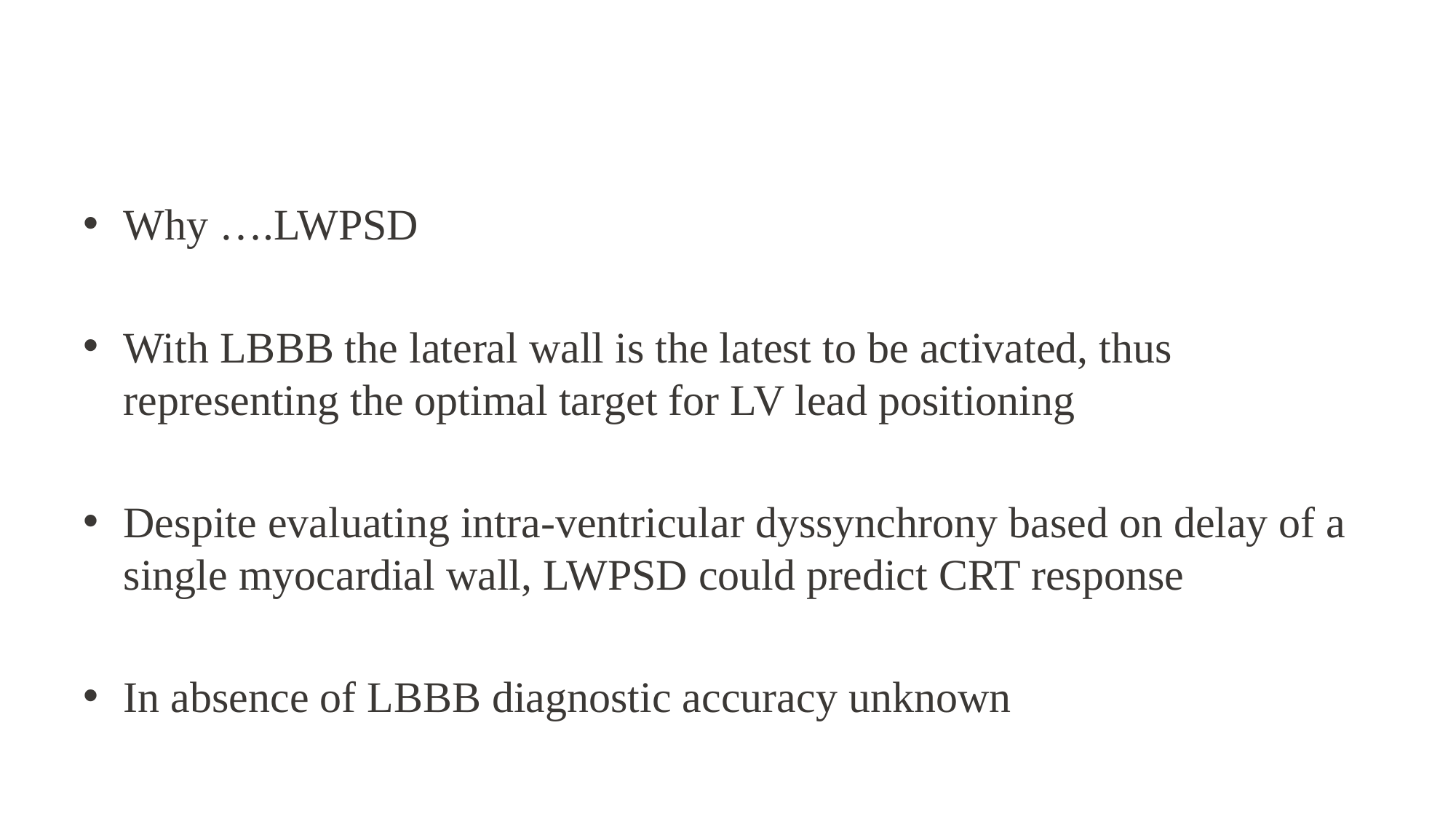

#
Why ….LWPSD

With LBBB the lateral wall is the latest to be activated, thus representing the optimal target for LV lead positioning

Despite evaluating intra-ventricular dyssynchrony based on delay of a single myocardial wall, LWPSD could predict CRT response

In absence of LBBB diagnostic accuracy unknown